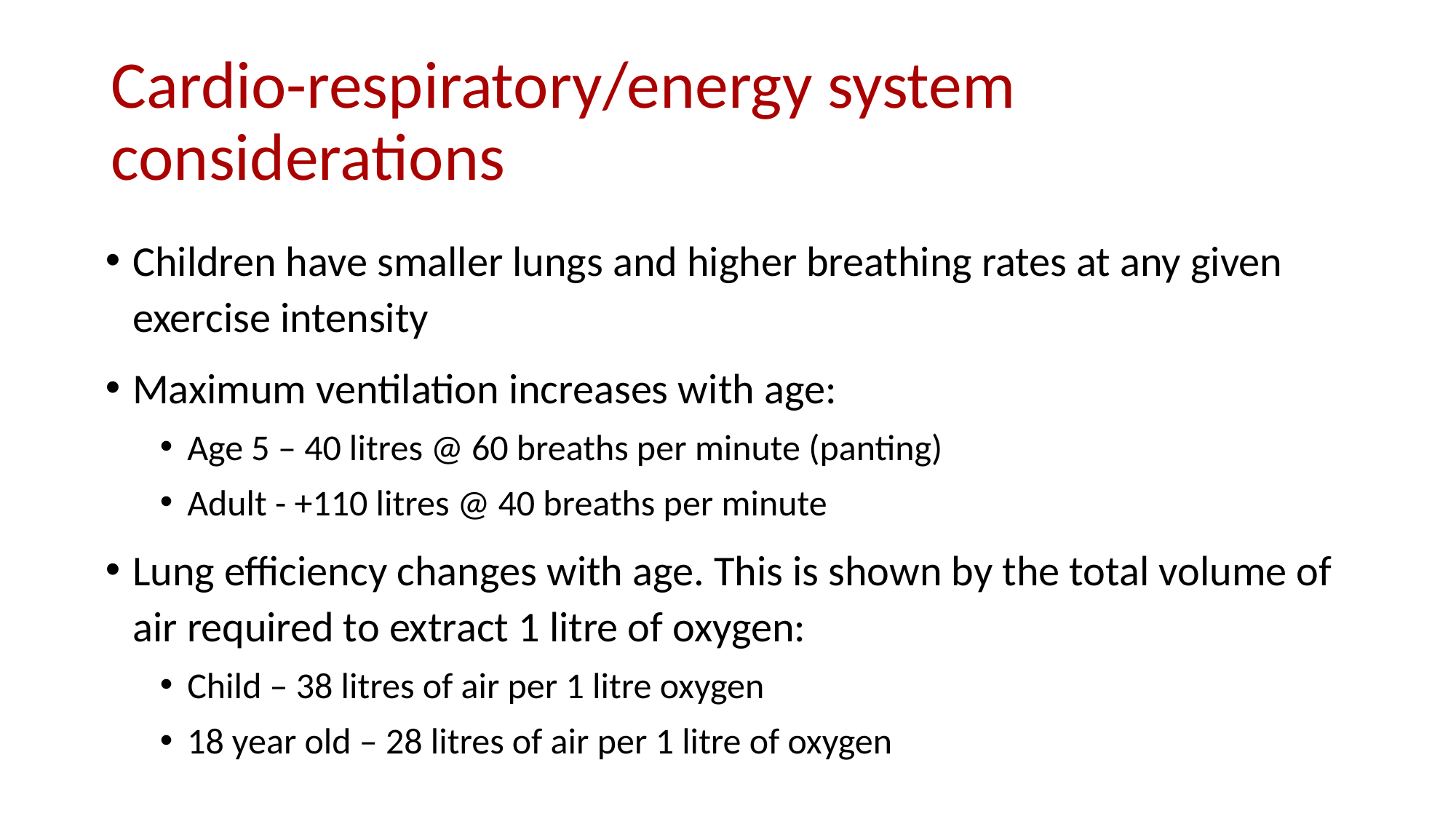

# Cardio-respiratory/energy system considerations
Children have smaller lungs and higher breathing rates at any given exercise intensity
Maximum ventilation increases with age:
Age 5 – 40 litres @ 60 breaths per minute (panting)
Adult - +110 litres @ 40 breaths per minute
Lung efficiency changes with age. This is shown by the total volume of air required to extract 1 litre of oxygen:
Child – 38 litres of air per 1 litre oxygen
18 year old – 28 litres of air per 1 litre of oxygen